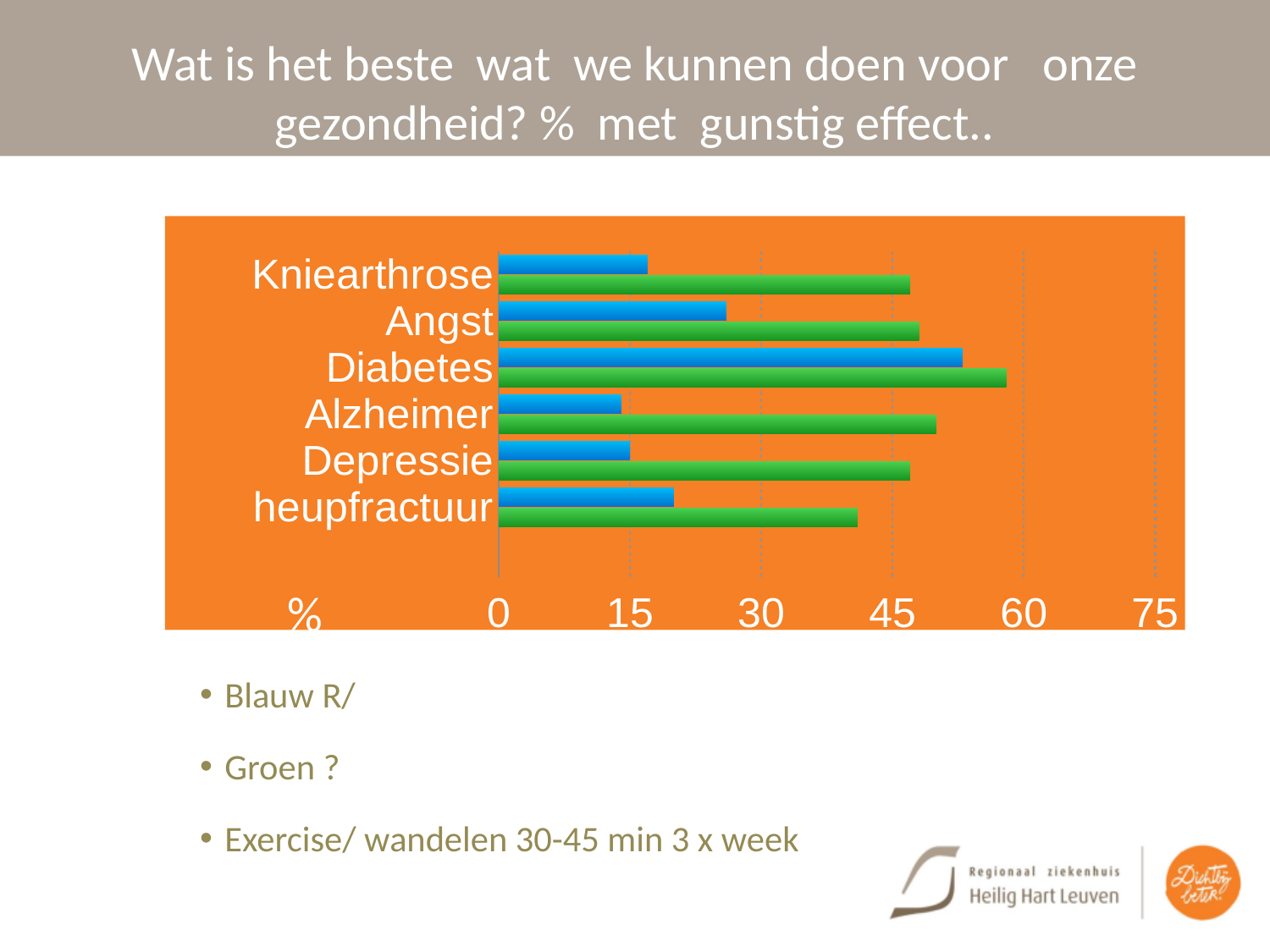

# Wat is het beste  wat  we kunnen doen voor   onze gezondheid? %  met  gunstig effect..

[unsupported chart]

%
Blauw R/
Groen ?
Exercise/ wandelen 30-45 min 3 x week